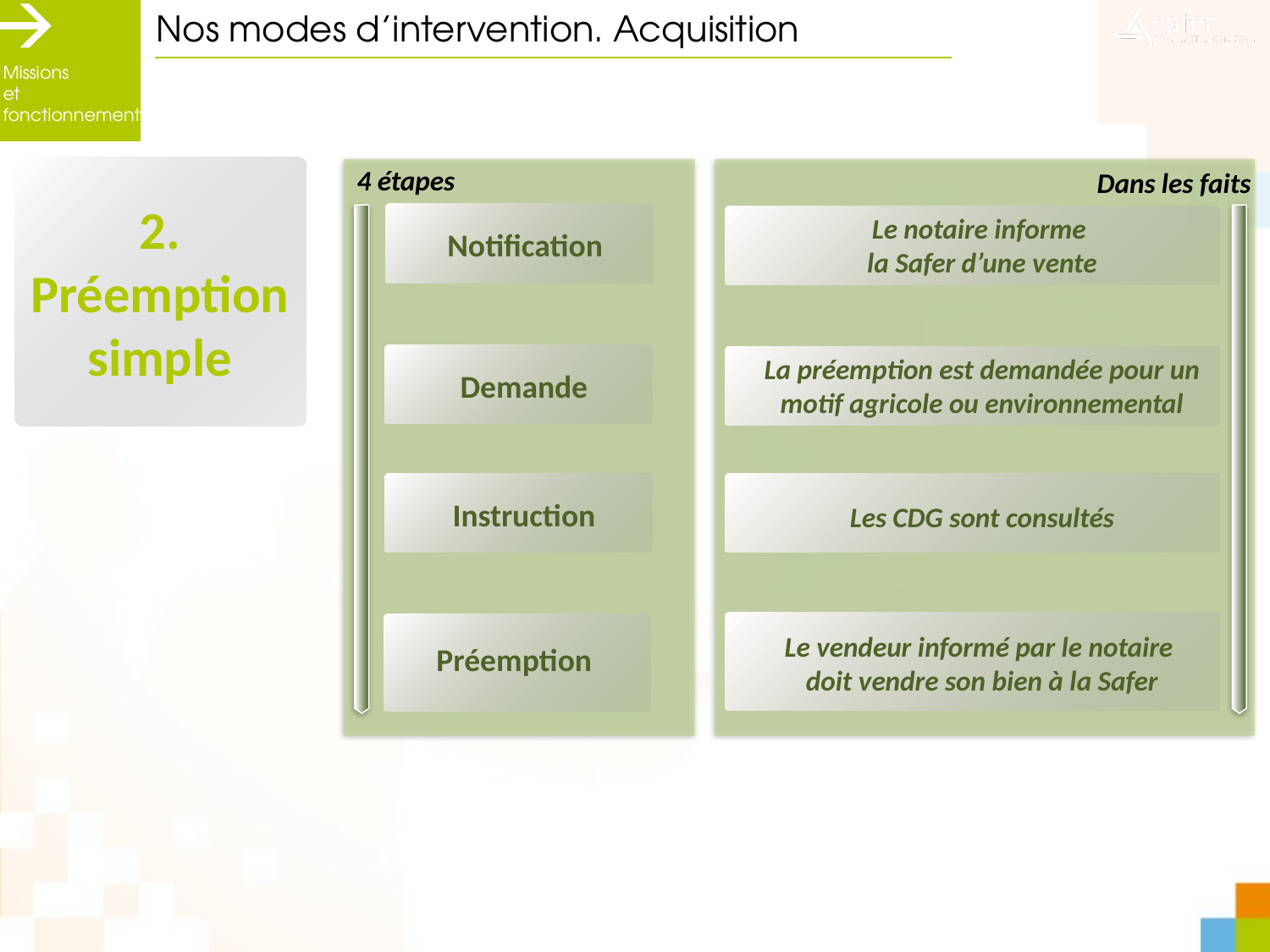

Nos modes d’intervention. Acquisition
Missions
et
fonctionnement
4 étapes

2.
Préemption simple
Dans les faits

Notification
Le notaire informe
la Safer d’une vente

Demande
La préemption est demandée pour un motif agricole ou environnemental

Instruction

Les CDG sont consultés

Le vendeur informé par le notaire
doit vendre son bien à la Safer

Préemption